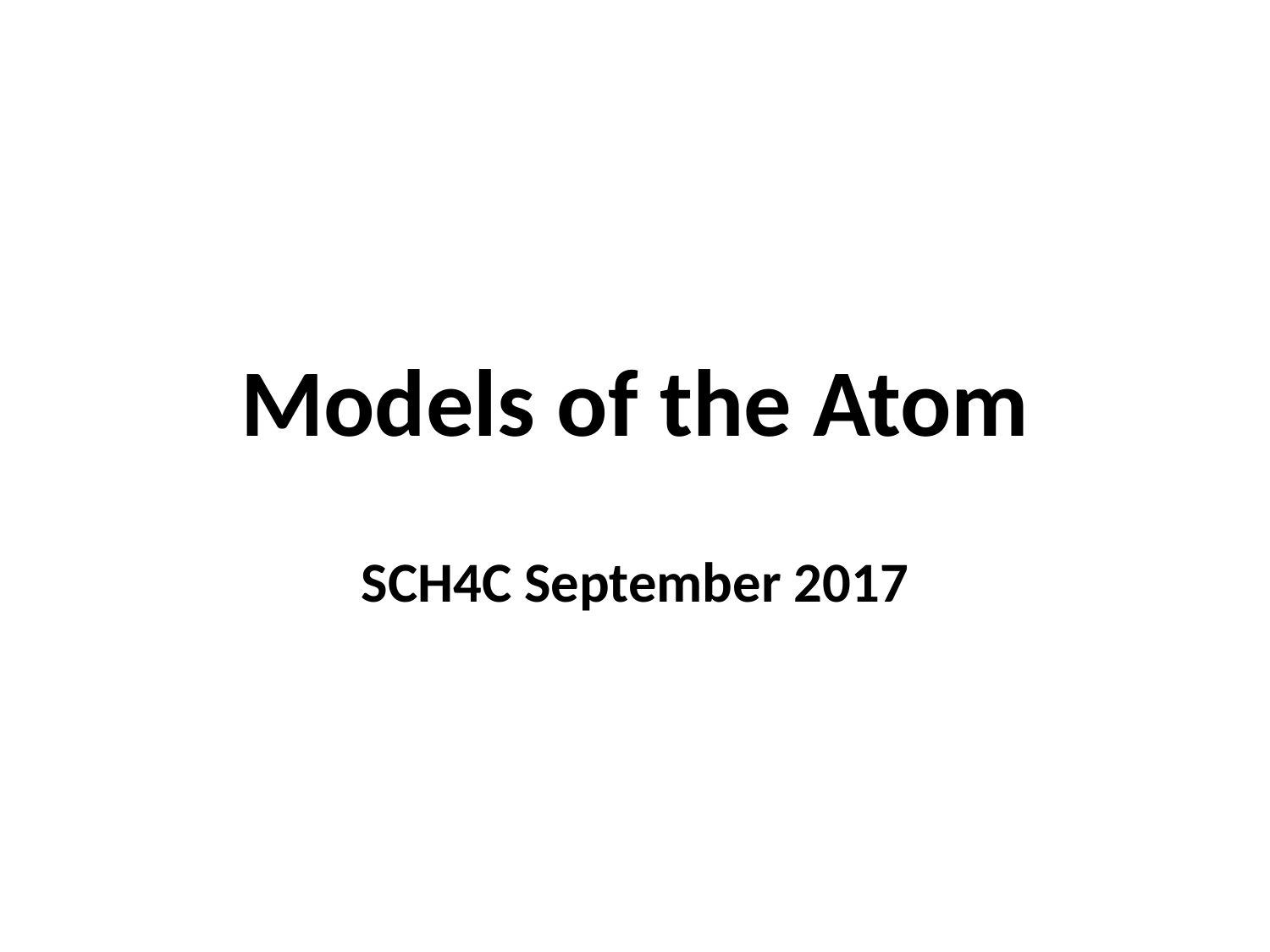

# Models of the Atom
SCH4C September 2017